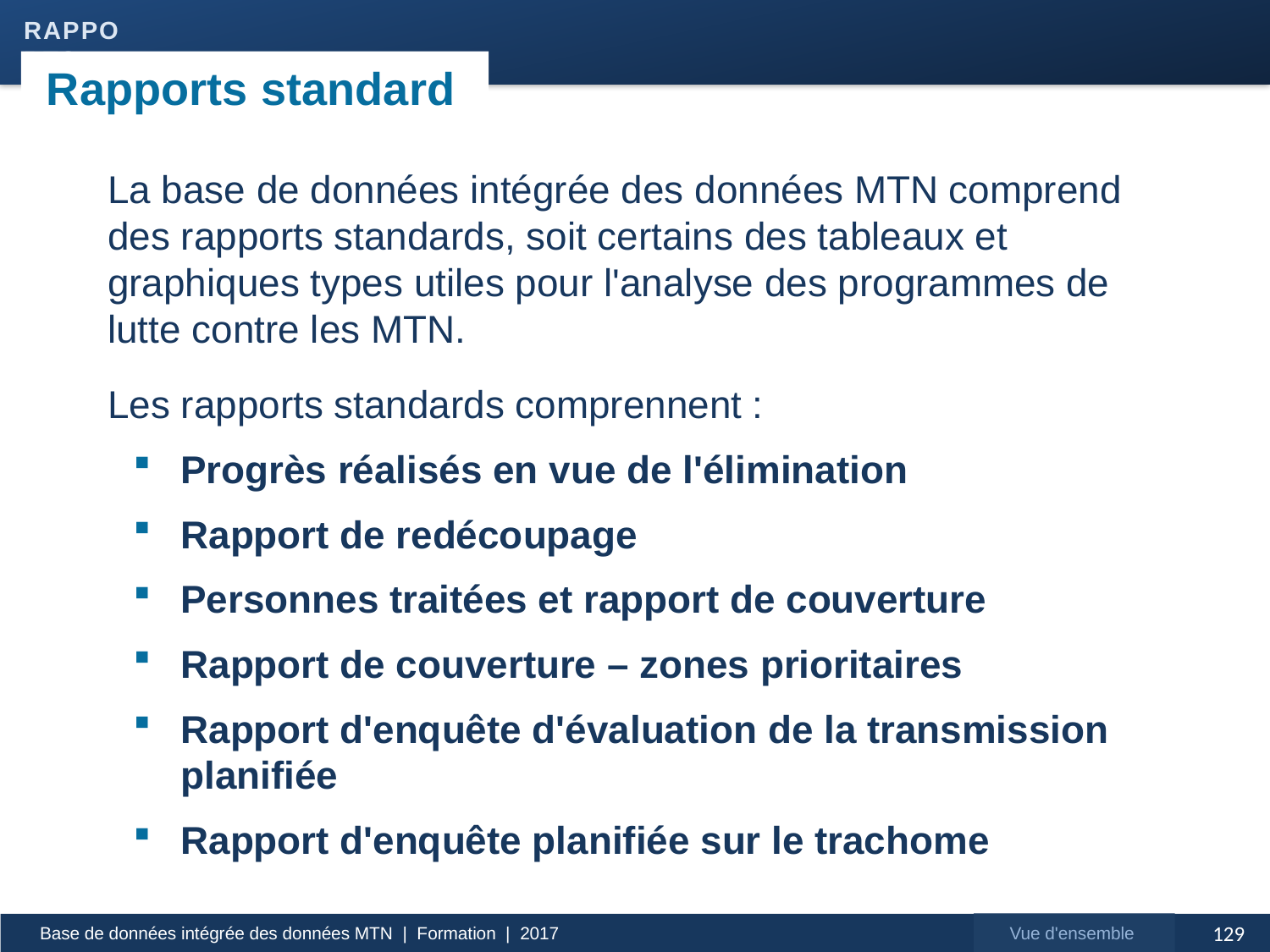

rapports
# Rapports standard
La base de données intégrée des données MTN comprend des rapports standards, soit certains des tableaux et graphiques types utiles pour l'analyse des programmes de lutte contre les MTN.
Les rapports standards comprennent :
Progrès réalisés en vue de l'élimination
Rapport de redécoupage
Personnes traitées et rapport de couverture
Rapport de couverture – zones prioritaires
Rapport d'enquête d'évaluation de la transmission planifiée
Rapport d'enquête planifiée sur le trachome